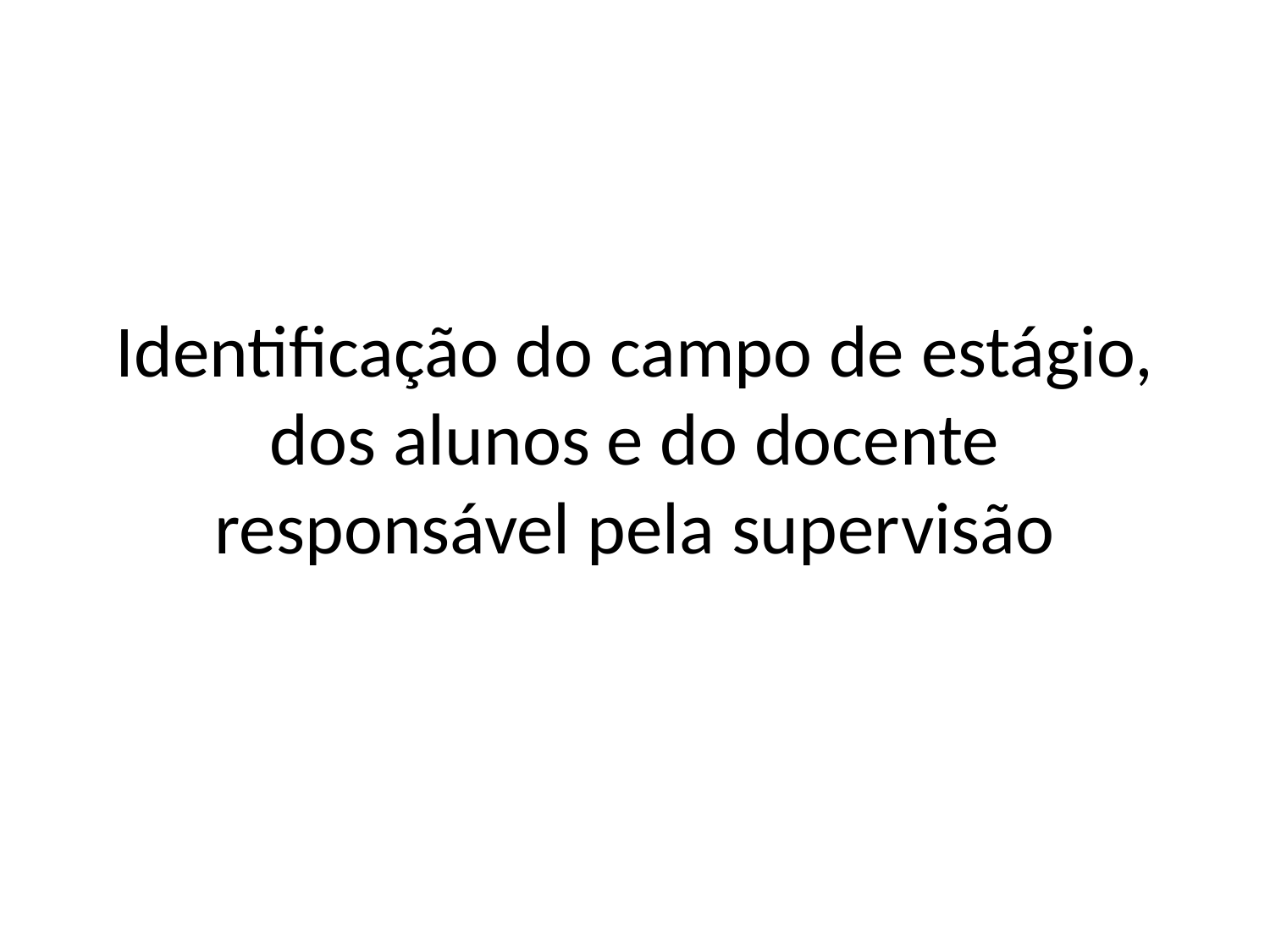

# Identificação do campo de estágio, dos alunos e do docente responsável pela supervisão